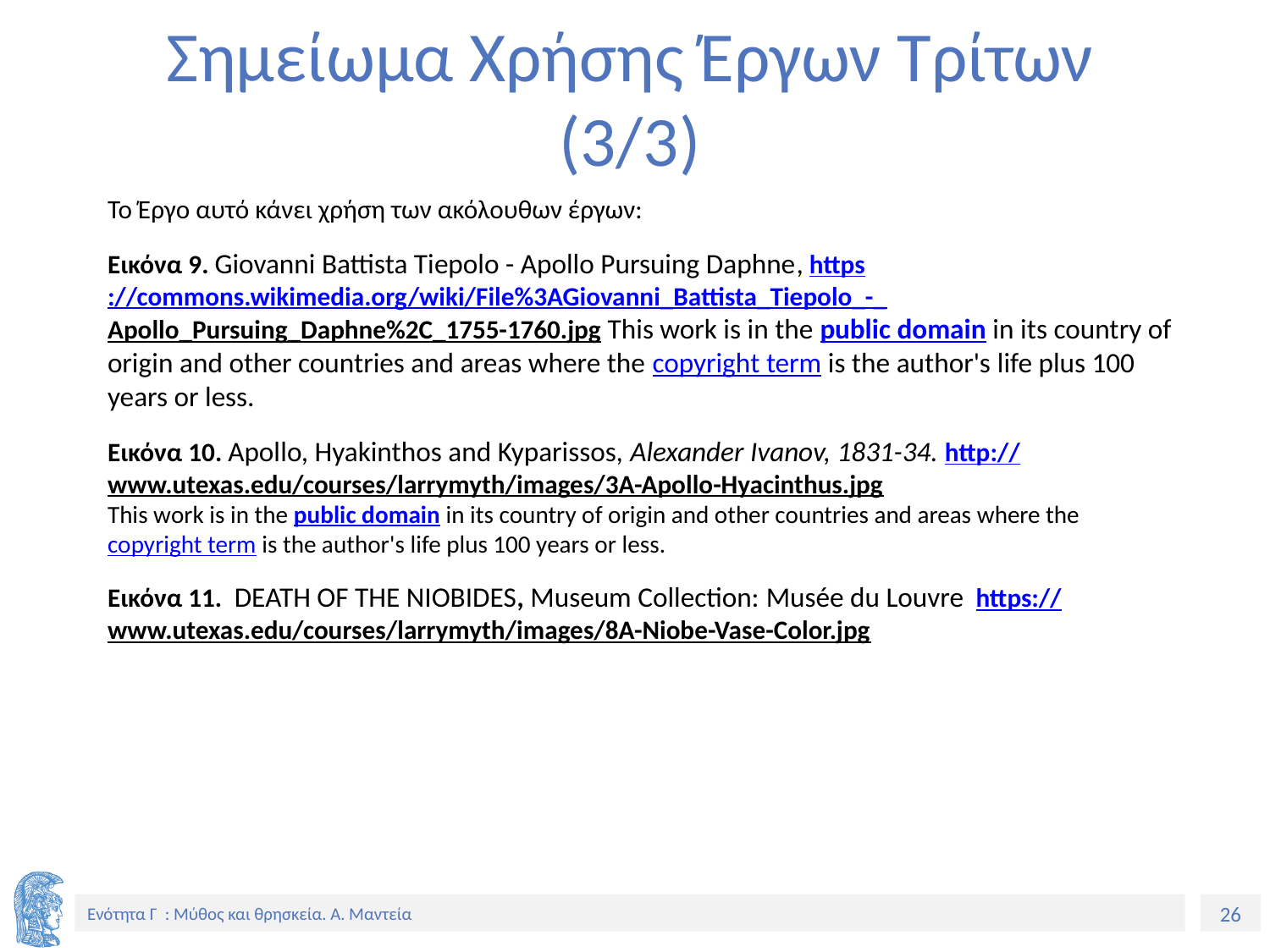

# Σημείωμα Χρήσης Έργων Τρίτων (3/3)
Το Έργο αυτό κάνει χρήση των ακόλουθων έργων:
Εικόνα 9. Giovanni Battista Tiepolo - Apollo Pursuing Daphne, https://commons.wikimedia.org/wiki/File%3AGiovanni_Battista_Tiepolo_-_Apollo_Pursuing_Daphne%2C_1755-1760.jpg This work is in the public domain in its country of origin and other countries and areas where the copyright term is the author's life plus 100 years or less.
Εικόνα 10. Apollo, Hyakinthos and Kyparissos, Alexander Ivanov, 1831-34. http://www.utexas.edu/courses/larrymyth/images/3A-Apollo-Hyacinthus.jpg
This work is in the public domain in its country of origin and other countries and areas where the copyright term is the author's life plus 100 years or less.
Εικόνα 11.  DEATH OF THE NIOBIDES, Museum Collection: Musée du Louvre  https://www.utexas.edu/courses/larrymyth/images/8A-Niobe-Vase-Color.jpg